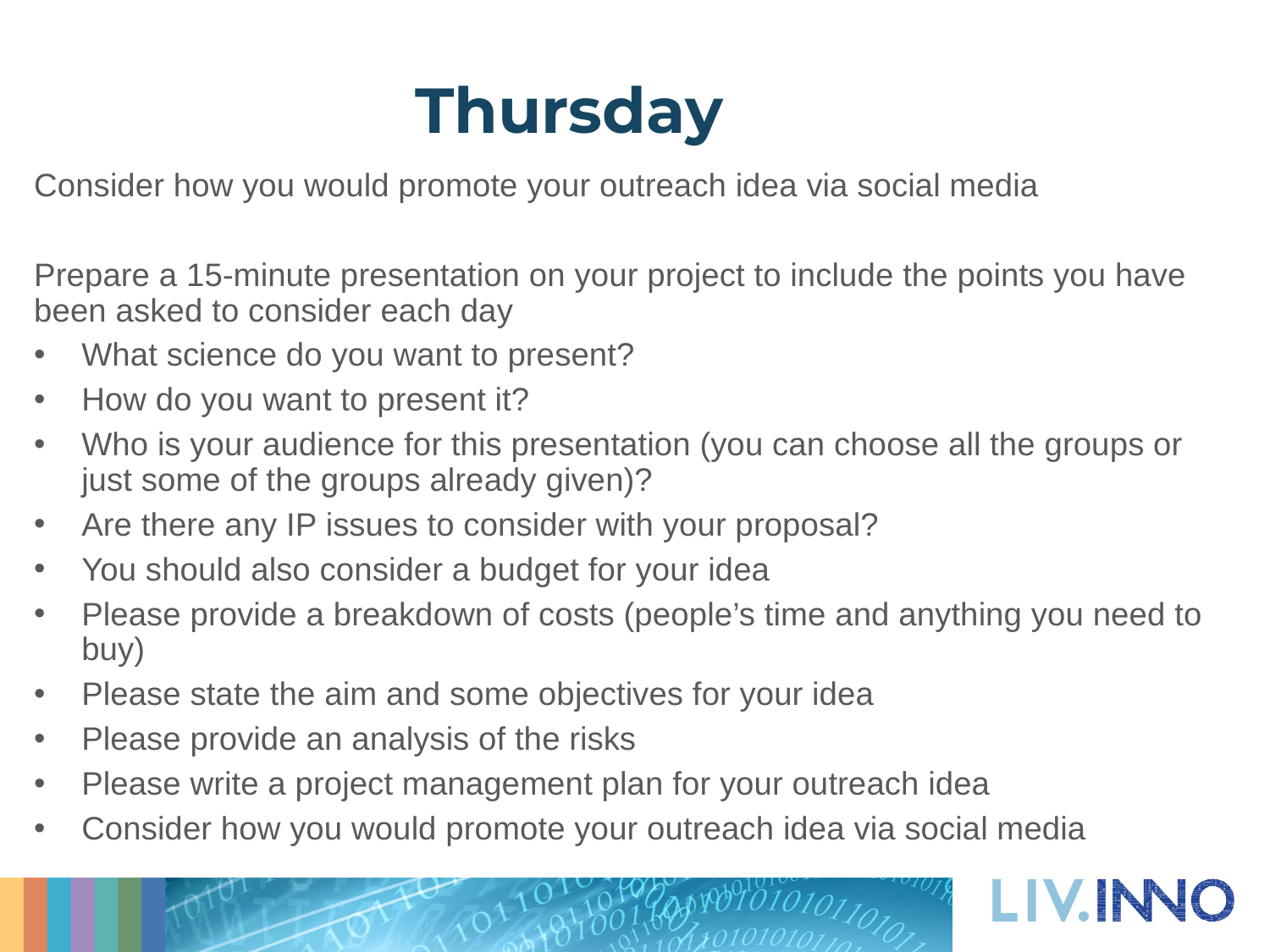

# Thursday
Consider how you would promote your outreach idea via social media

Prepare a 15-minute presentation on your project to include the points you have been asked to consider each day
What science do you want to present?
How do you want to present it?
Who is your audience for this presentation (you can choose all the groups or just some of the groups already given)?
Are there any IP issues to consider with your proposal?
You should also consider a budget for your idea
Please provide a breakdown of costs (people’s time and anything you need to buy)
Please state the aim and some objectives for your idea
Please provide an analysis of the risks
Please write a project management plan for your outreach idea
Consider how you would promote your outreach idea via social media